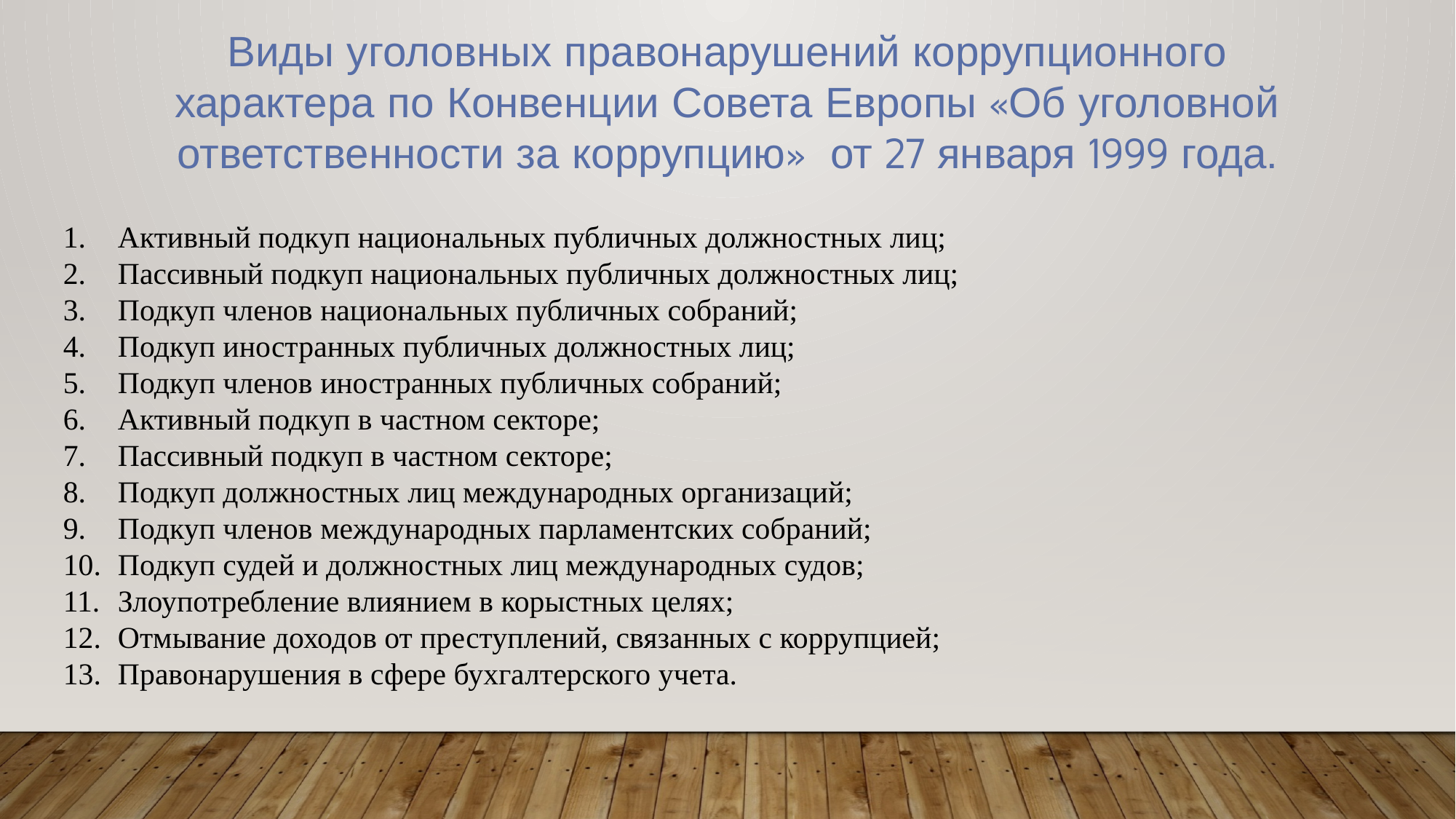

Виды уголовных правонарушений коррупционного характера по Конвенции Совета Европы «Об уголовной ответственности за коррупцию»  от 27 января 1999 года.
Активный подкуп национальных публичных должностных лиц;
Пассивный подкуп национальных публичных должностных лиц;
Подкуп членов национальных публичных собраний;
Подкуп иностранных публичных должностных лиц;
Подкуп членов иностранных публичных собраний;
Активный подкуп в частном секторе;
Пассивный подкуп в частном секторе;
Подкуп должностных лиц международных организаций;
Подкуп членов международных парламентских собраний;
Подкуп судей и должностных лиц международных судов;
Злоупотребление влиянием в корыстных целях;
Отмывание доходов от преступлений, связанных с коррупцией;
Правонарушения в сфере бухгалтерского учета.